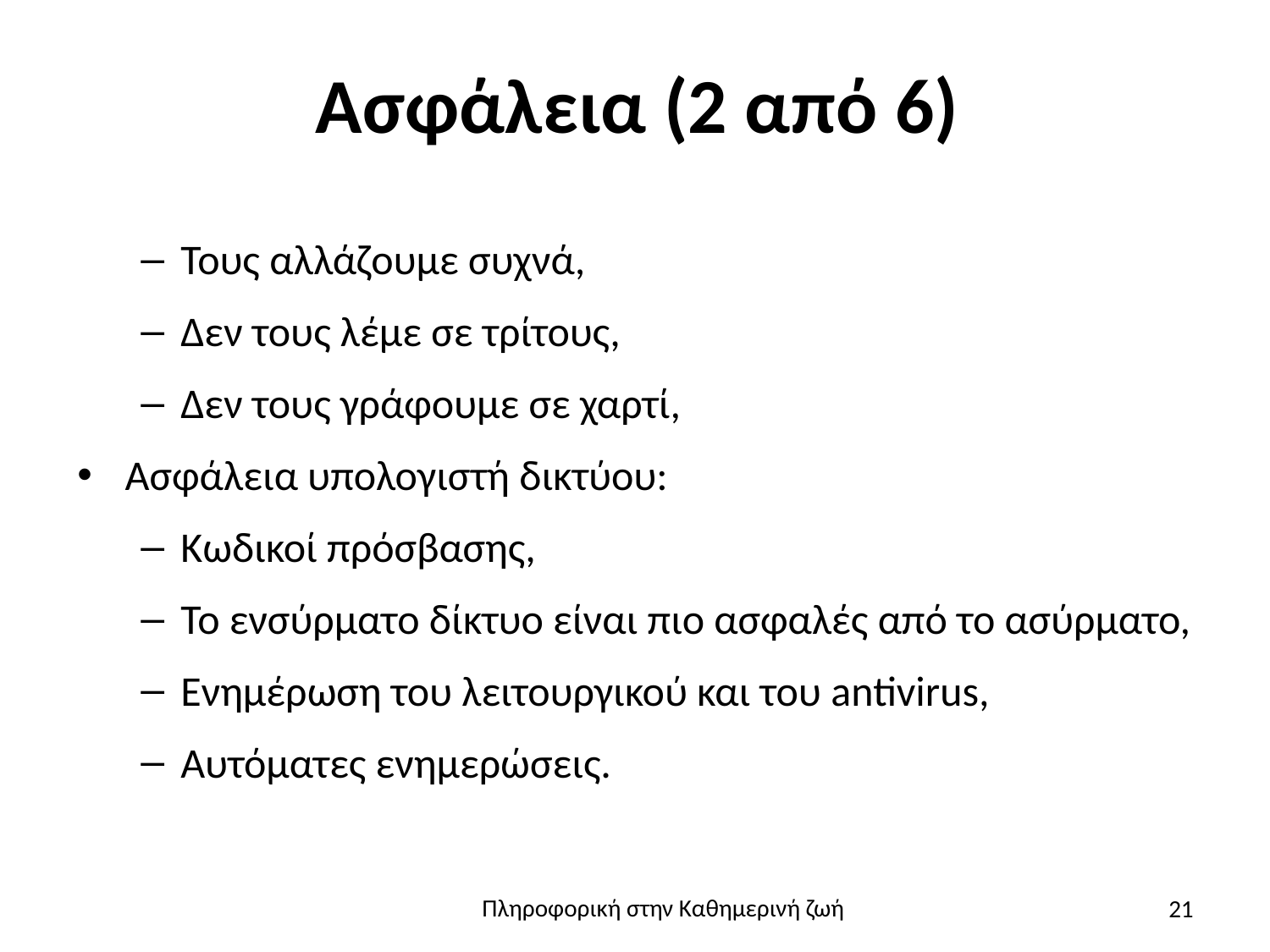

# Ασφάλεια (2 από 6)
Τους αλλάζουμε συχνά,
Δεν τους λέμε σε τρίτους,
Δεν τους γράφουμε σε χαρτί,
Ασφάλεια υπολογιστή δικτύου:
Κωδικοί πρόσβασης,
Το ενσύρματο δίκτυο είναι πιο ασφαλές από το ασύρματο,
Ενημέρωση του λειτουργικού και του antivirus,
Αυτόματες ενημερώσεις.
21
Πληροφορική στην Καθημερινή ζωή